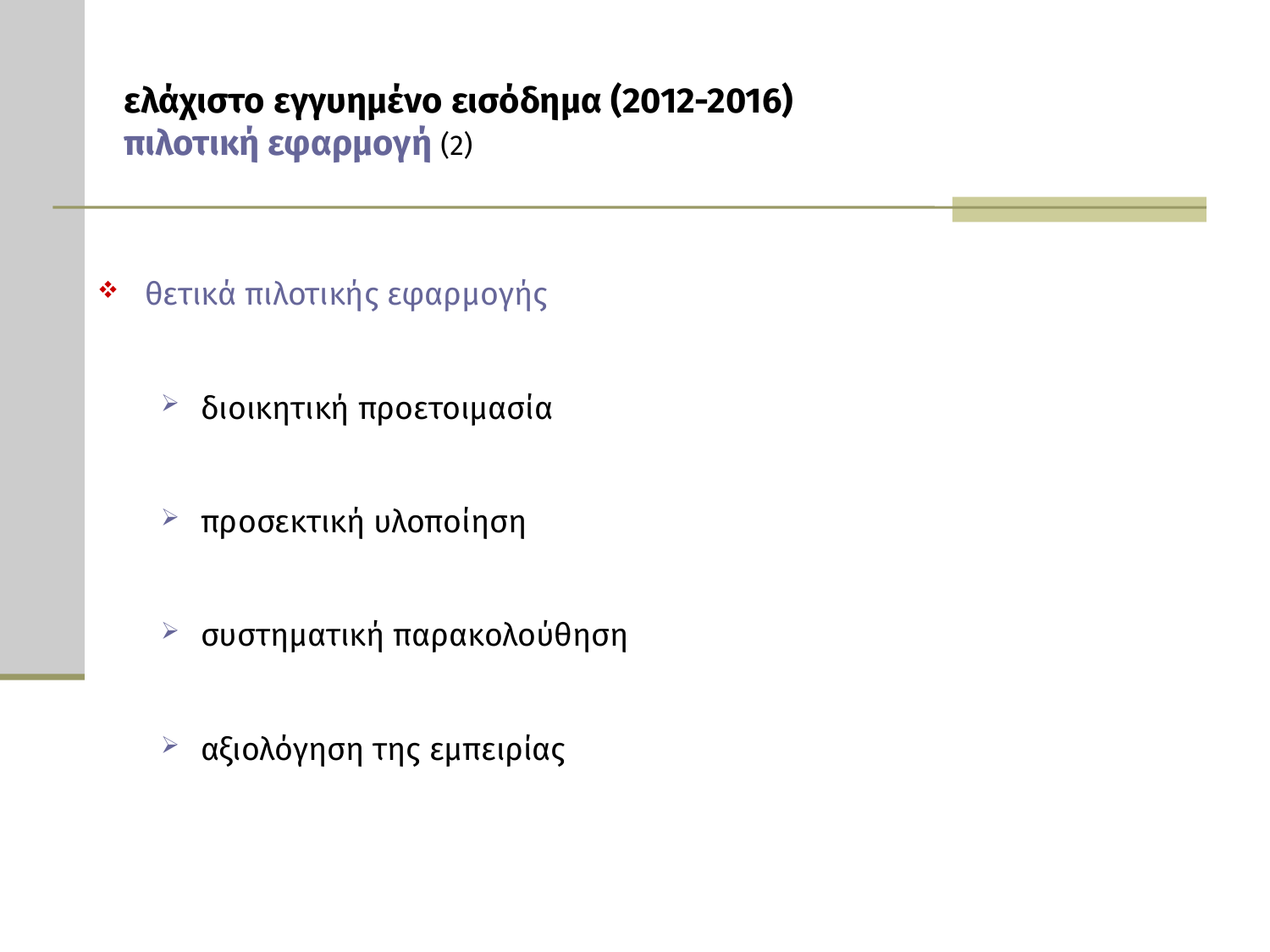

# ελάχιστο εγγυημένο εισόδημα (2012-2016) πιλοτική εφαρμογή (2)

θετικά πιλοτικής εφαρμογής

διοικητική προετοιμασία

προσεκτική υλοποίηση

συστηματική παρακολούθηση

αξιολόγηση της εμπειρίας